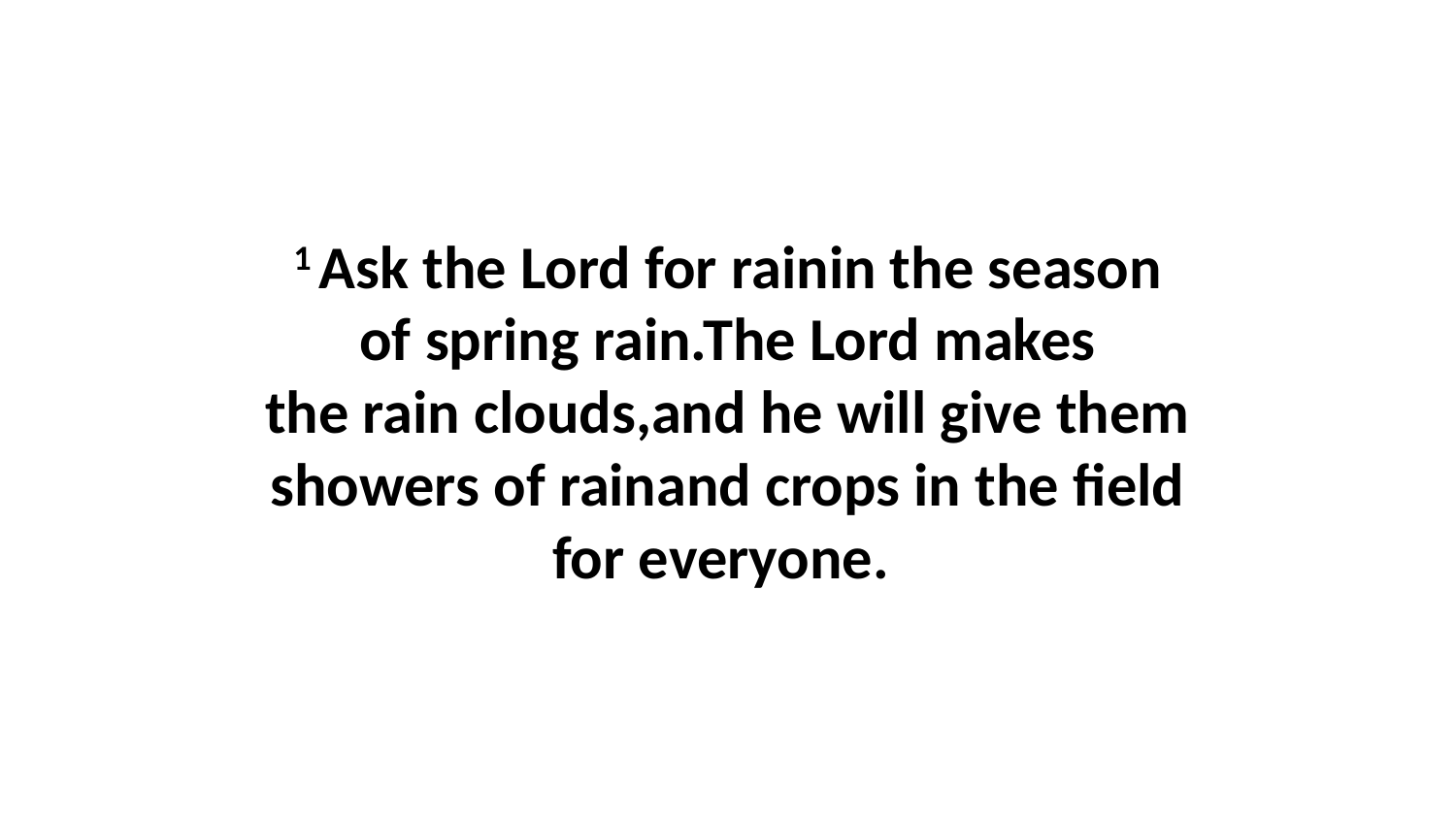

1 Ask the Lord for rainin the season of spring rain.The Lord makes the rain clouds,and he will give them showers of rainand crops in the field for everyone.